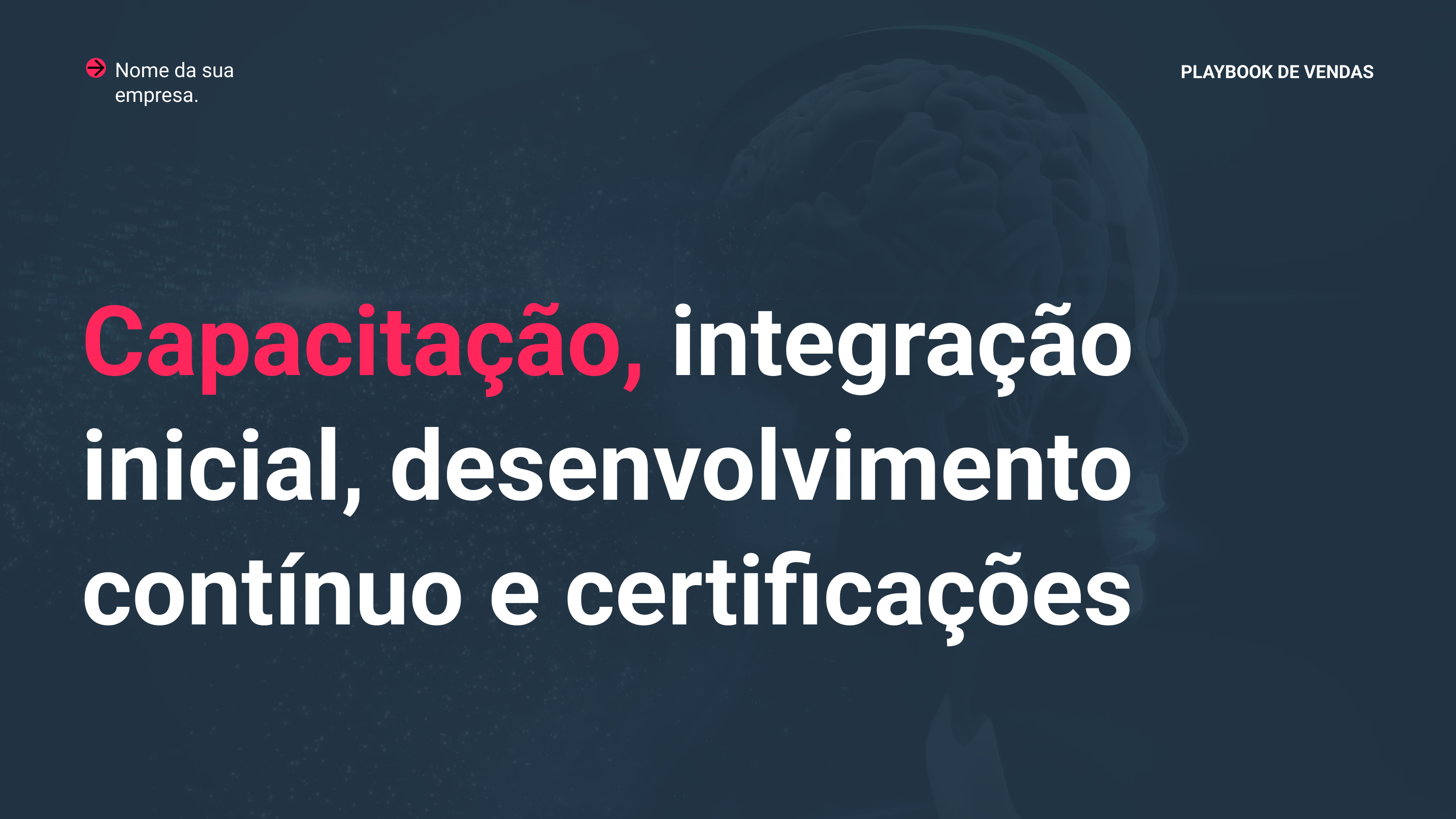

Nome da sua empresa.

PLAYBOOK DE VENDAS

Capacitação, integração inicial, desenvolvimento contínuo e certificações